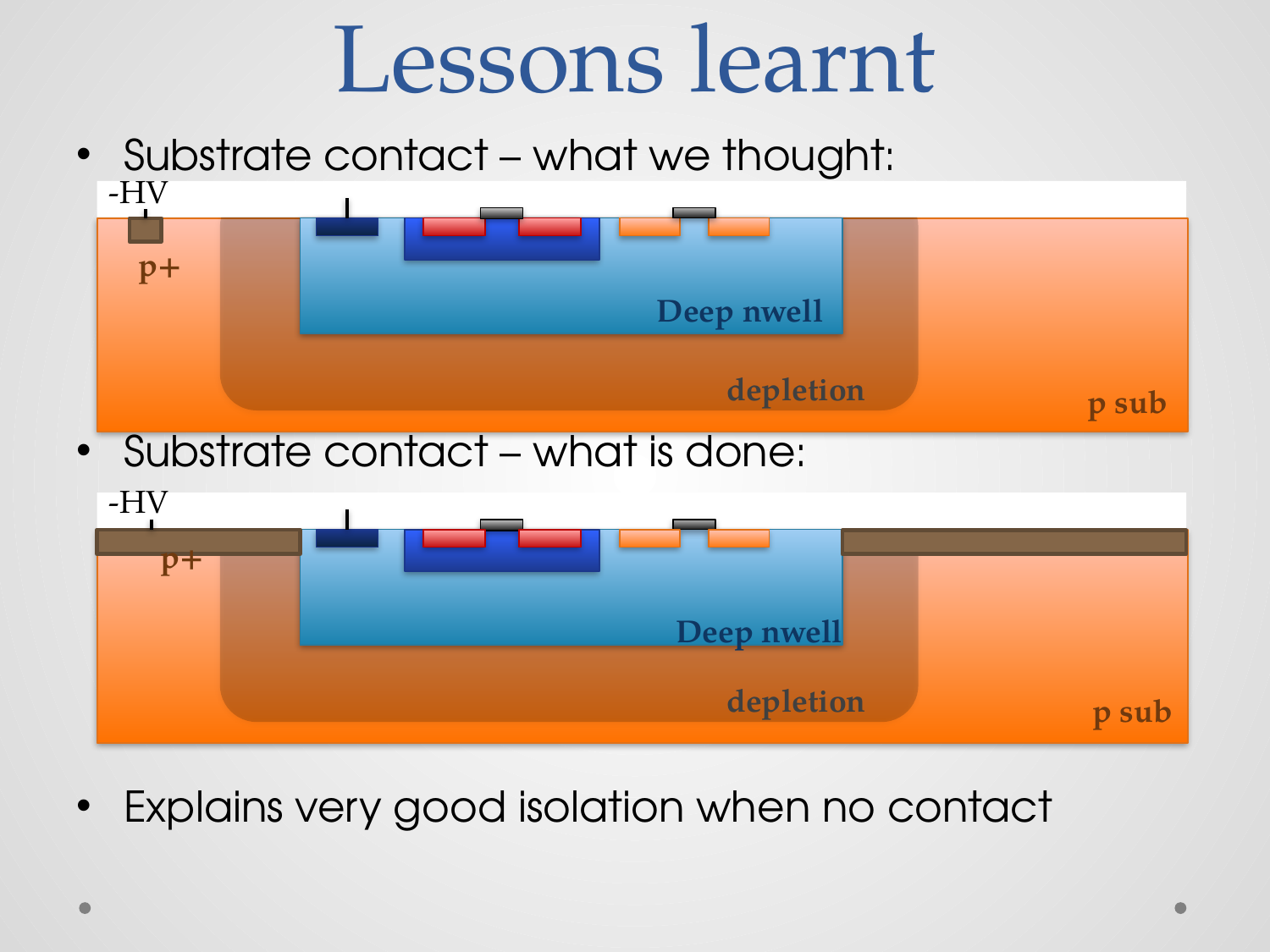

# Lessons learnt
Substrate contact – what we thought:

Substrate contact – what is done:

Explains very good isolation when no contact
-HV

Deep nwell
depletion
p sub
p+
-HV

Deep nwell
depletion
p sub

p+